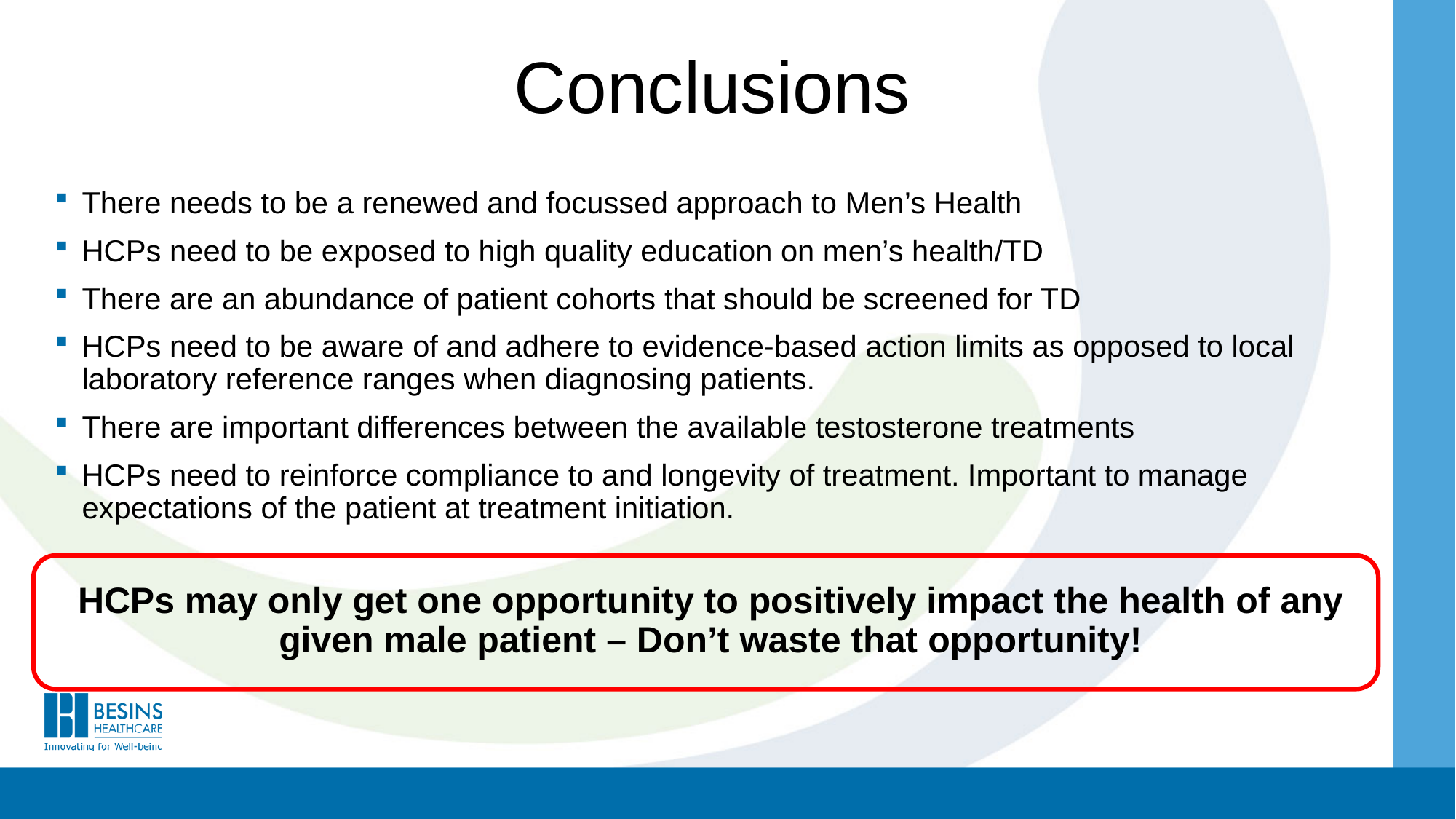

# Conclusions
There needs to be a renewed and focussed approach to Men’s Health
HCPs need to be exposed to high quality education on men’s health/TD
There are an abundance of patient cohorts that should be screened for TD
HCPs need to be aware of and adhere to evidence-based action limits as opposed to local laboratory reference ranges when diagnosing patients.
There are important differences between the available testosterone treatments
HCPs need to reinforce compliance to and longevity of treatment. Important to manage expectations of the patient at treatment initiation.

HCPs may only get one opportunity to positively impact the health of any given male patient – Don’t waste that opportunity!